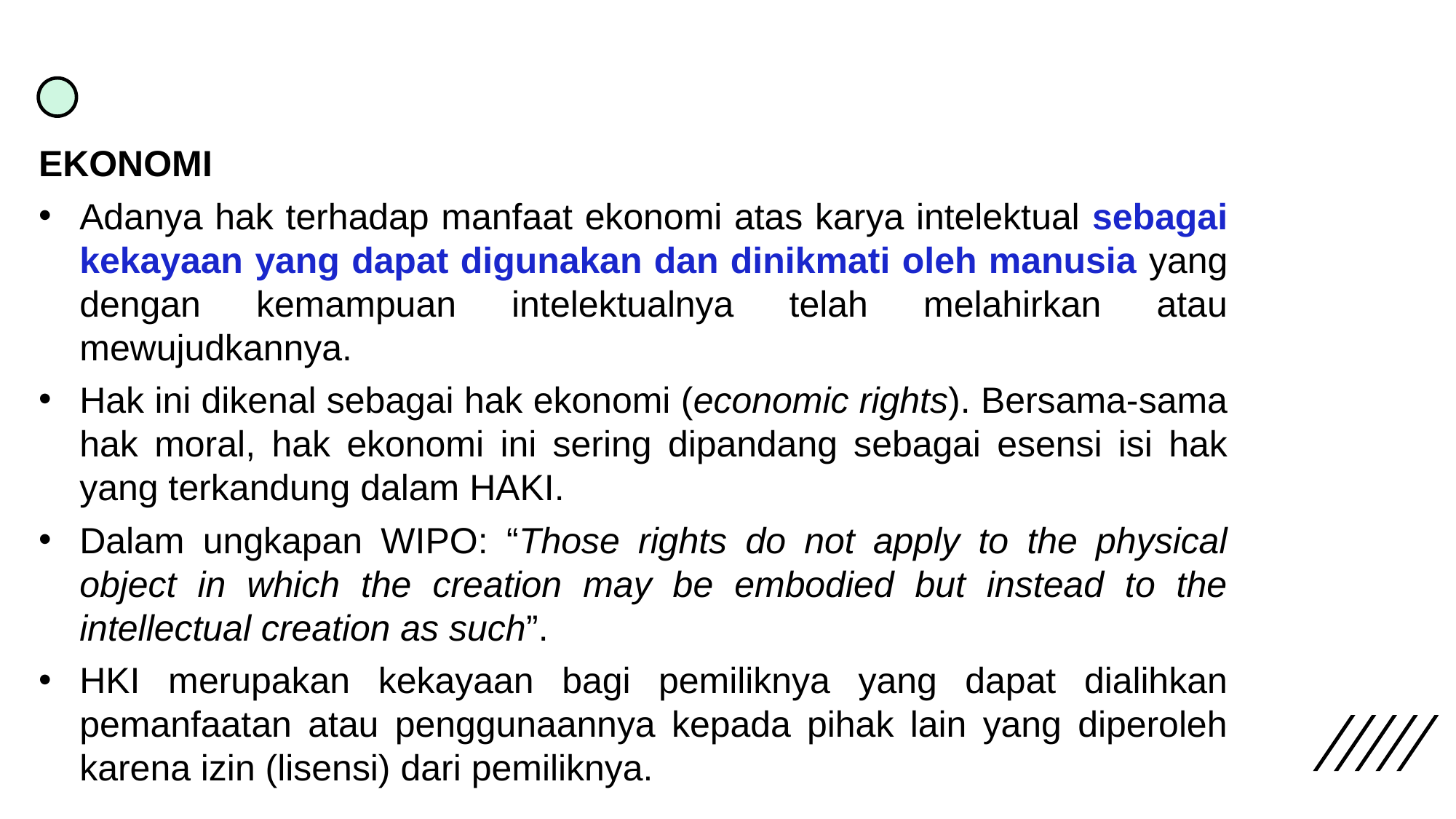

EKONOMI
Adanya hak terhadap manfaat ekonomi atas karya intelektual sebagai kekayaan yang dapat digunakan dan dinikmati oleh manusia yang dengan kemampuan intelektualnya telah melahirkan atau mewujudkannya.
Hak ini dikenal sebagai hak ekonomi (economic rights). Bersama-sama hak moral, hak ekonomi ini sering dipandang sebagai esensi isi hak yang terkandung dalam HAKI.
Dalam ungkapan WIPO: “Those rights do not apply to the physical object in which the creation may be embodied but instead to the intellectual creation as such”.
HKI merupakan kekayaan bagi pemiliknya yang dapat dialihkan pemanfaatan atau penggunaannya kepada pihak lain yang diperoleh karena izin (lisensi) dari pemiliknya.